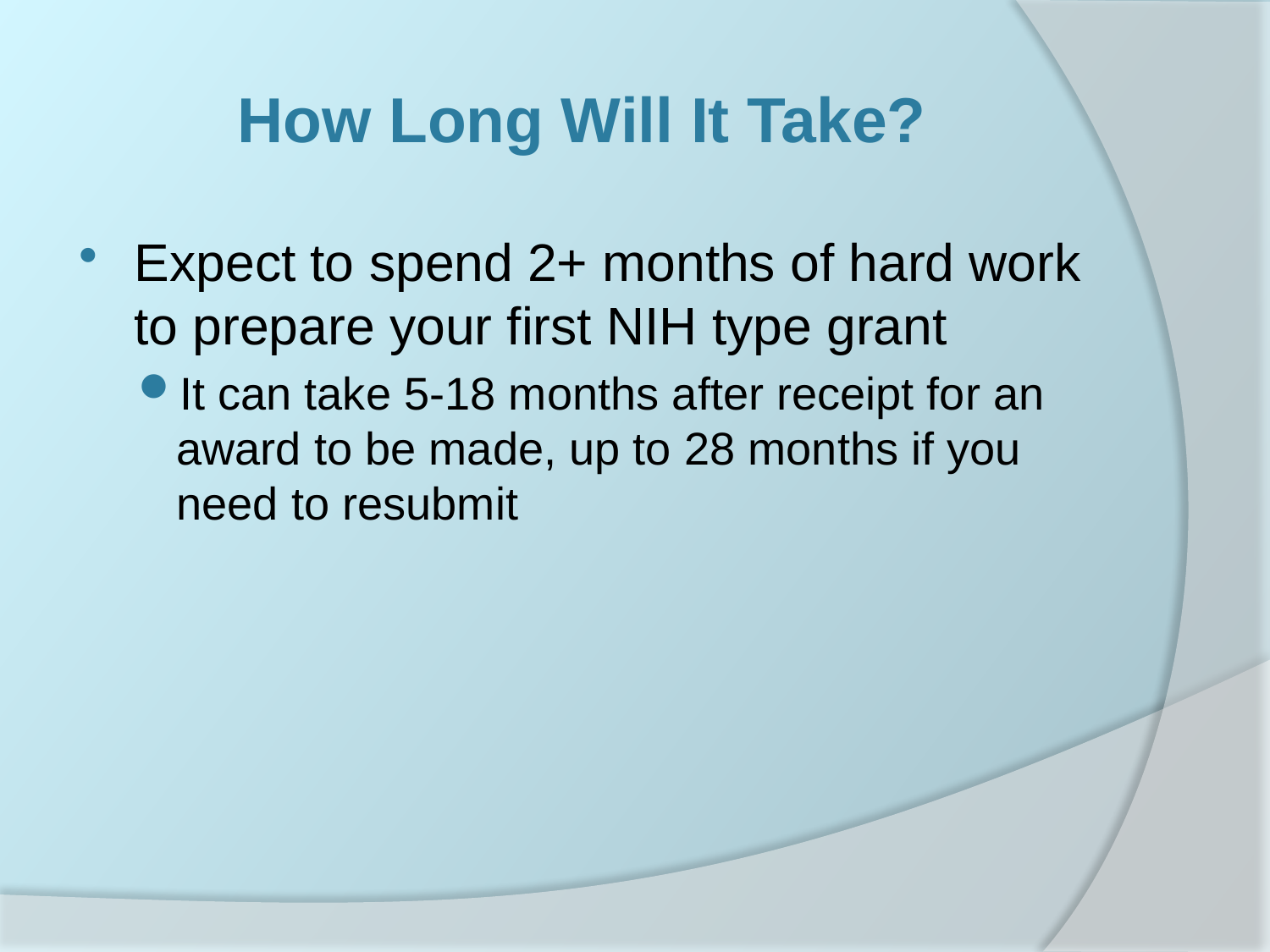

# How Long Will It Take?
Expect to spend 2+ months of hard work to prepare your first NIH type grant
It can take 5-18 months after receipt for an award to be made, up to 28 months if you need to resubmit